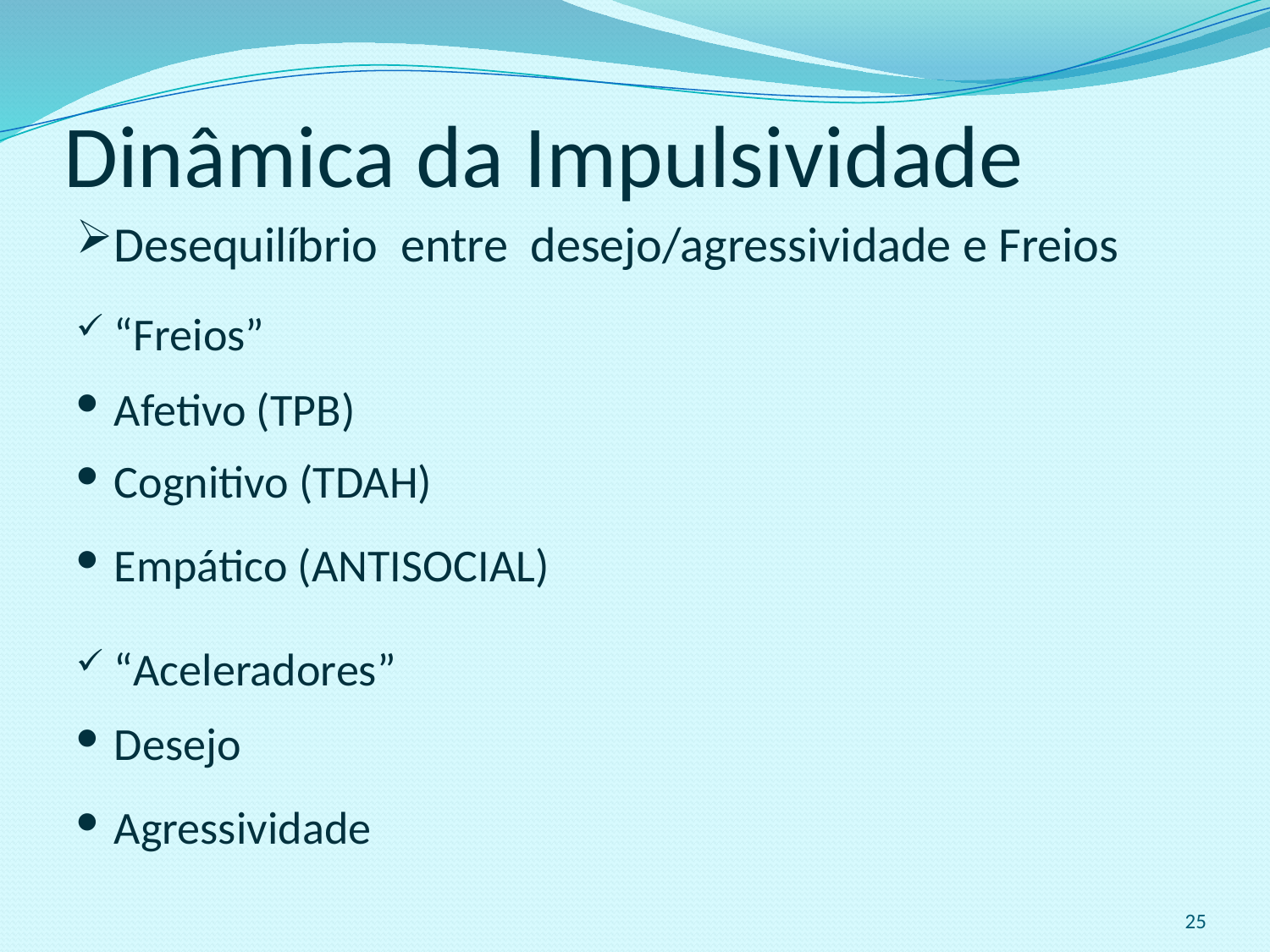

# Dinâmica da Impulsividade
Desequilíbrio  entre  desejo/agressividade e Freios

“Freios”

Afetivo (TPB)

Cognitivo (TDAH)

Empático (ANTISOCIAL)

“Aceleradores”

Desejo

Agressividade

25